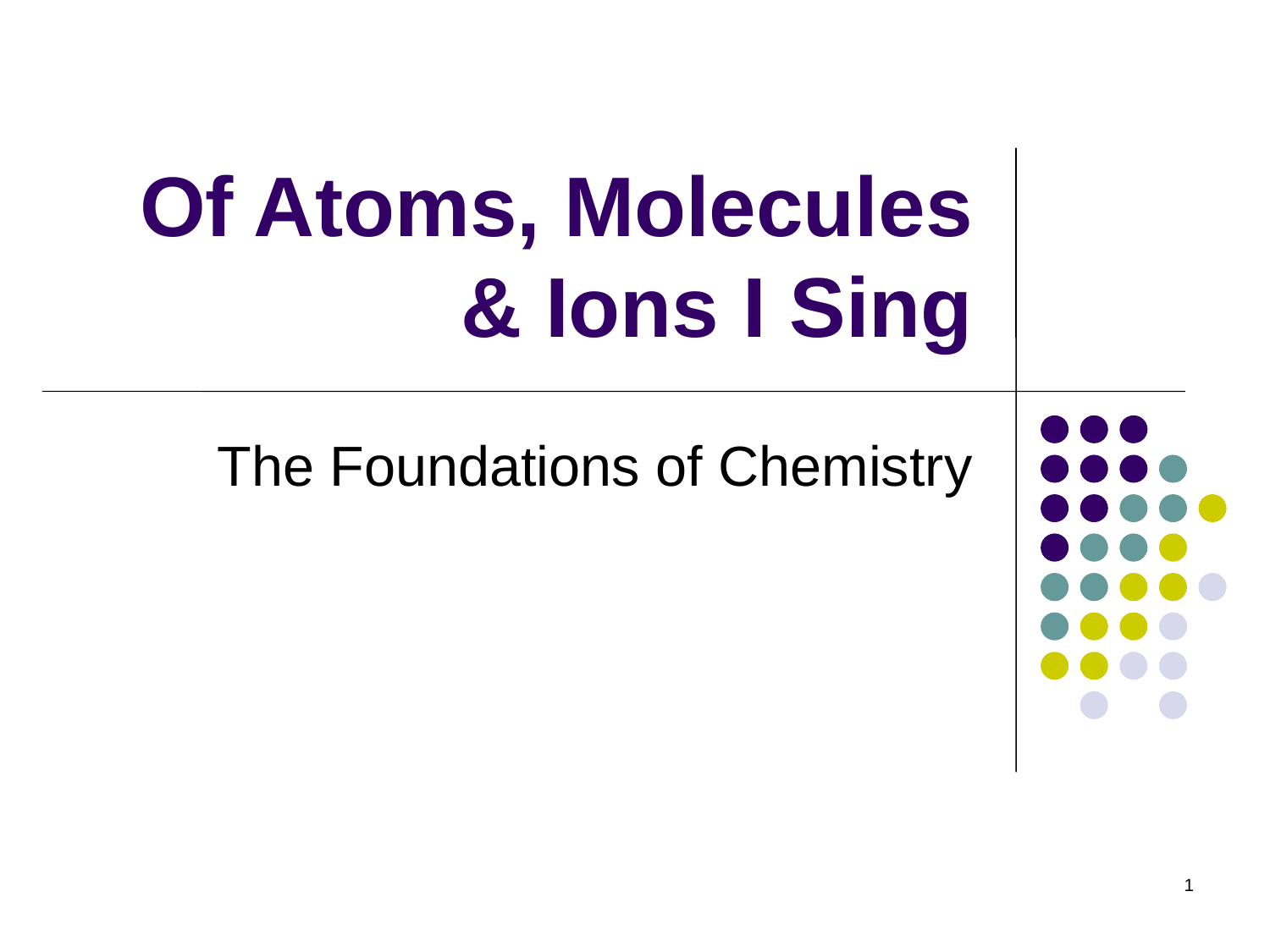

# Of Atoms, Molecules & Ions I Sing
The Foundations of Chemistry
1